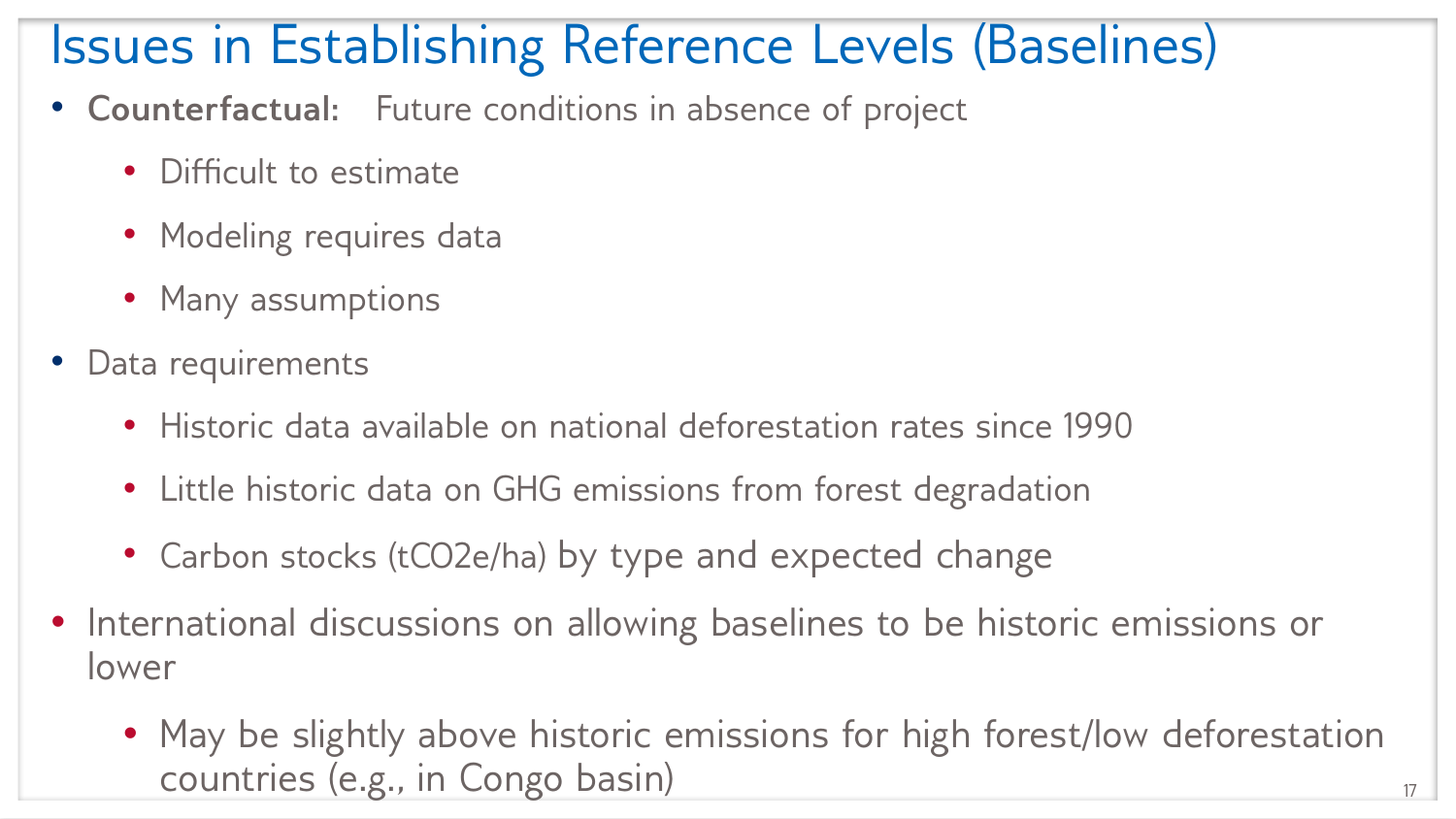

# Issues in Establishing Reference Levels (Baselines)
Counterfactual:   Future conditions in absence of project
Difficult to estimate
Modeling requires data
Many assumptions
Data requirements
Historic data available on national deforestation rates since 1990
Little historic data on GHG emissions from forest degradation
Carbon stocks (tCO2e/ha) by type and expected change
International discussions on allowing baselines to be historic emissions or lower
May be slightly above historic emissions for high forest/low deforestation countries (e.g., in Congo basin)
17